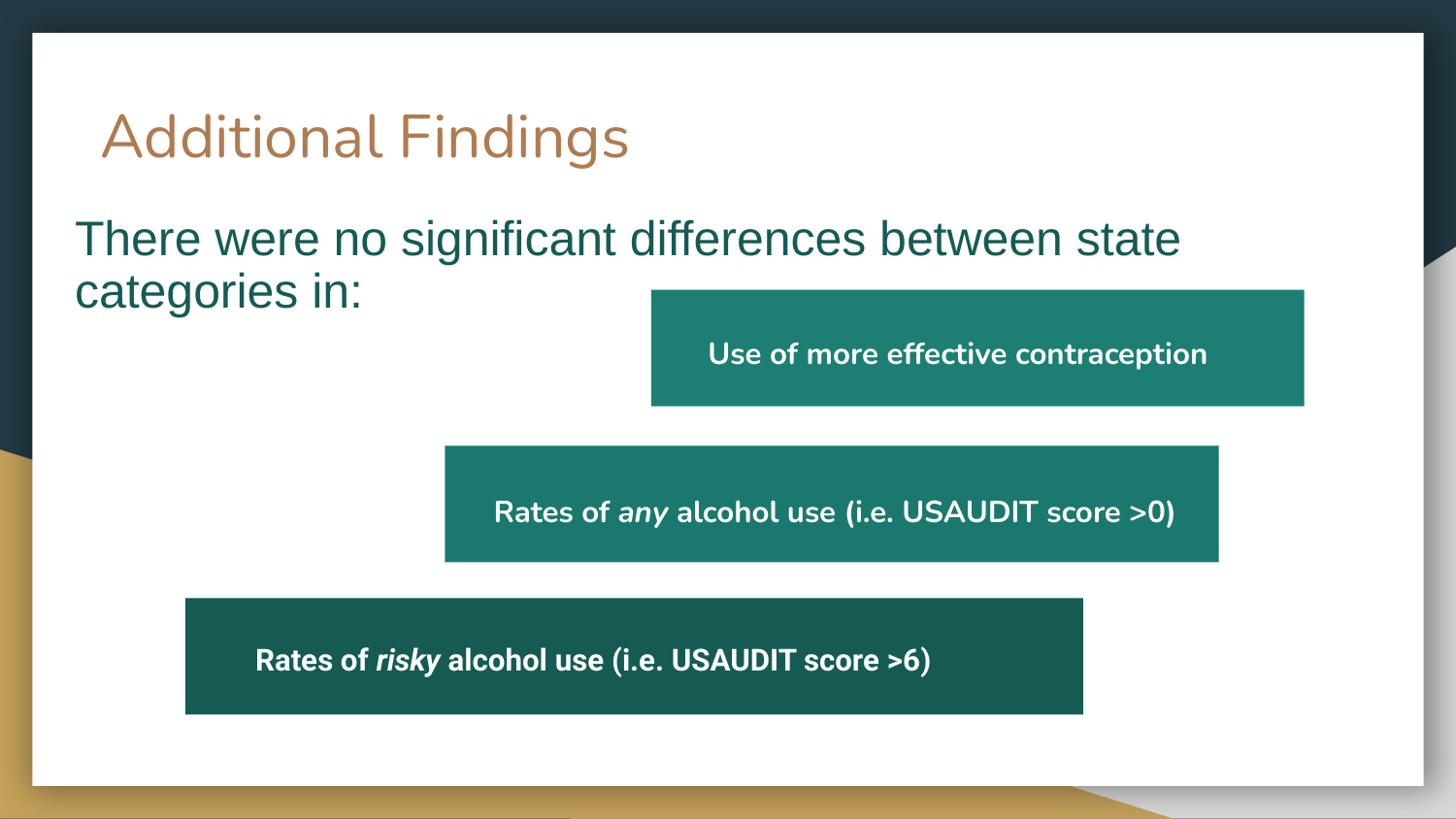

# Additional Findings
There were no significant differences between state categories in:

Rates of any alcohol use (i.e. USAUDIT score >0)
Use of more effective contraception

Rates of risky alcohol use (i.e. USAUDIT score >6)